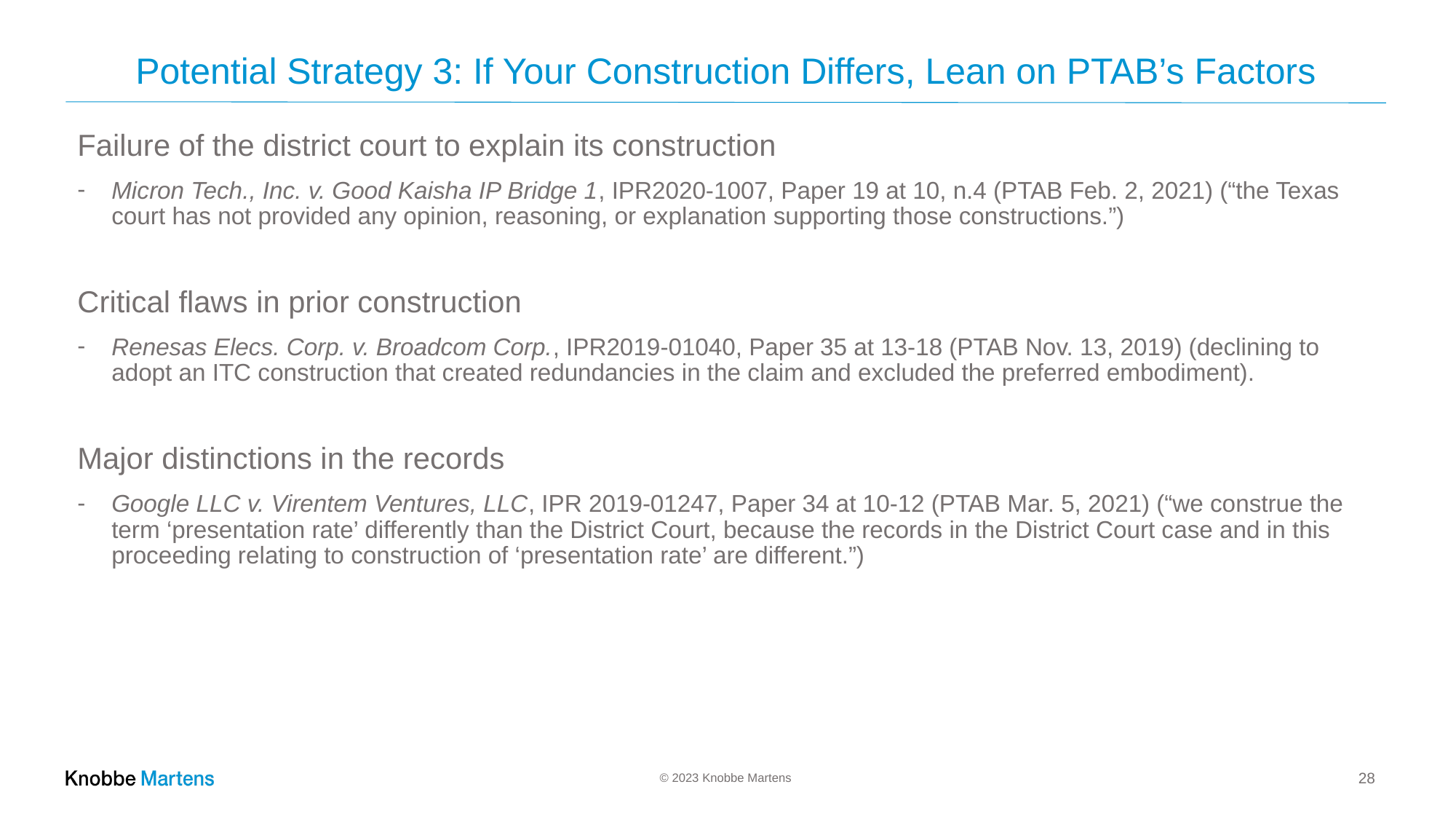

# Potential Strategy 3: If Your Construction Differs, Lean on PTAB’s Factors
Failure of the district court to explain its construction
Micron Tech., Inc. v. Good Kaisha IP Bridge 1, IPR2020-1007, Paper 19 at 10, n.4 (PTAB Feb. 2, 2021) (“the Texas court has not provided any opinion, reasoning, or explanation supporting those constructions.”)

Critical flaws in prior construction
Renesas Elecs. Corp. v. Broadcom Corp., IPR2019-01040, Paper 35 at 13-18 (PTAB Nov. 13, 2019) (declining to adopt an ITC construction that created redundancies in the claim and excluded the preferred embodiment).

Major distinctions in the records
Google LLC v. Virentem Ventures, LLC, IPR 2019-01247, Paper 34 at 10-12 (PTAB Mar. 5, 2021) (“we construe the term ‘presentation rate’ differently than the District Court, because the records in the District Court case and in this proceeding relating to construction of ‘presentation rate’ are different.”)

28